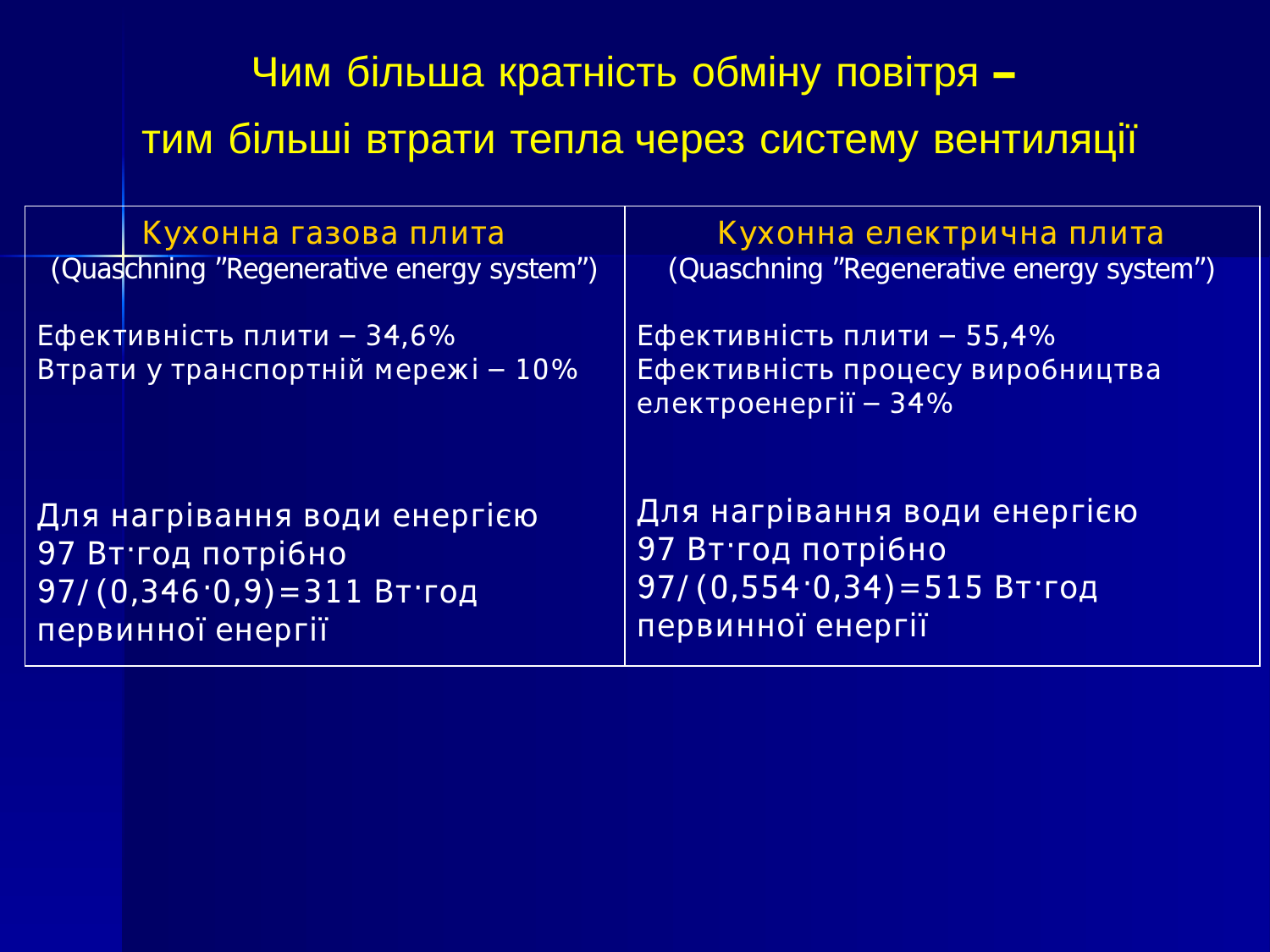

Чим більша кратність обміну повітря –
тим більші втрати тепла через систему вентиляції
Кухонна газова плита
(Quaschning ”Regenerative energy system”)

Ефективність плити – 34,6%
Втрати у транспортній мережі – 10%

Для нагрівання води енергією
97 Вт·год потрібно 97/(0,346·0,9)=311 Вт·год первинної енергії
Кухонна електрична плита
(Quaschning ”Regenerative energy system”)

Ефективність плити – 55,4%
Ефективність процесу виробництва електроенергії – 34%

Для нагрівання води енергією
97 Вт·год потрібно 97/(0,554·0,34)=515 Вт·год первинної енергії